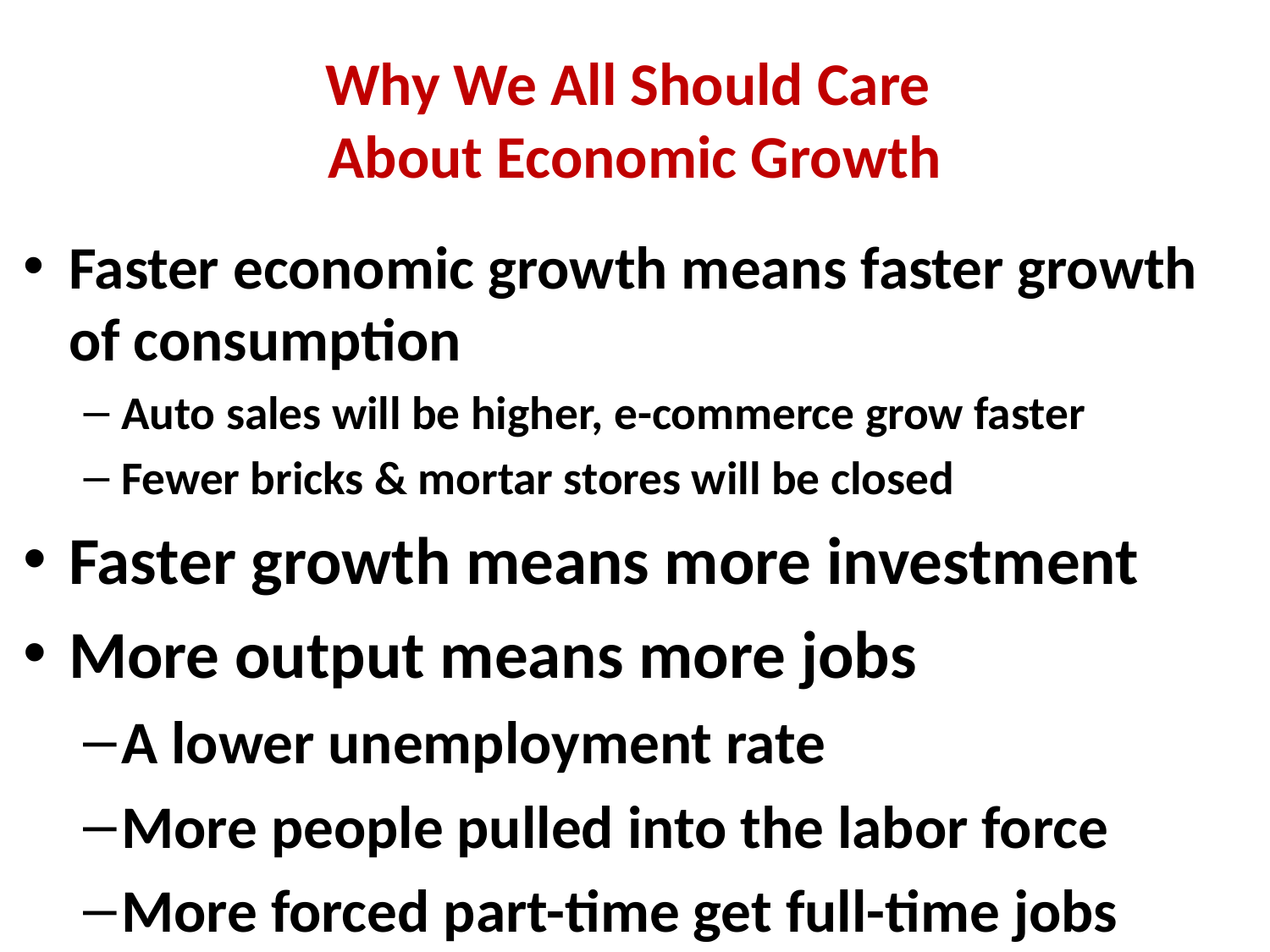

# Why We All Should Care About Economic Growth
Faster economic growth means faster growth of consumption
Auto sales will be higher, e-commerce grow faster
Fewer bricks & mortar stores will be closed
Faster growth means more investment
More output means more jobs
A lower unemployment rate
More people pulled into the labor force
More forced part-time get full-time jobs